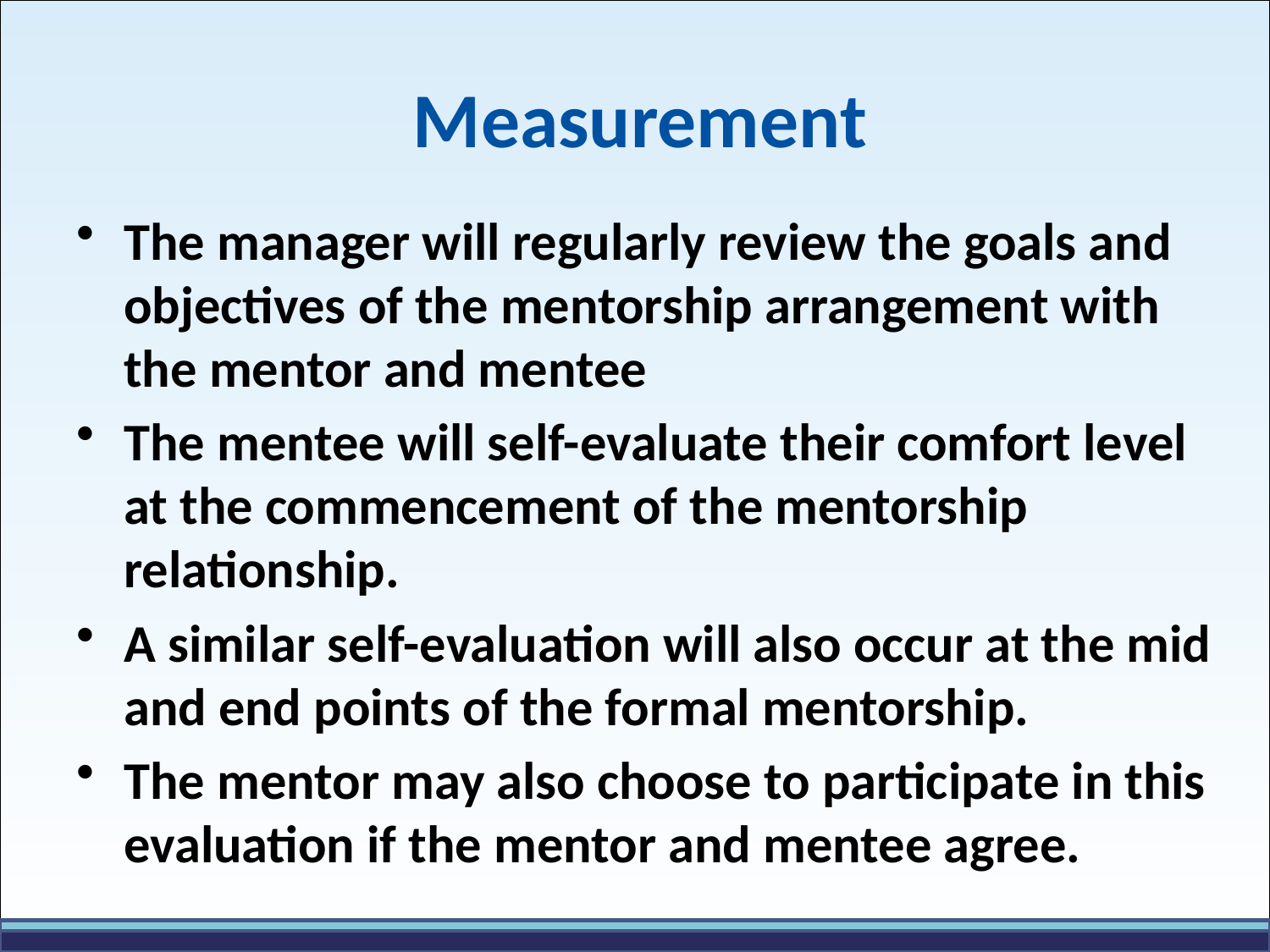

# Measurement
The manager will regularly review the goals and objectives of the mentorship arrangement with the mentor and mentee
The mentee will self-evaluate their comfort level at the commencement of the mentorship relationship.
A similar self-evaluation will also occur at the mid and end points of the formal mentorship.
The mentor may also choose to participate in this evaluation if the mentor and mentee agree.